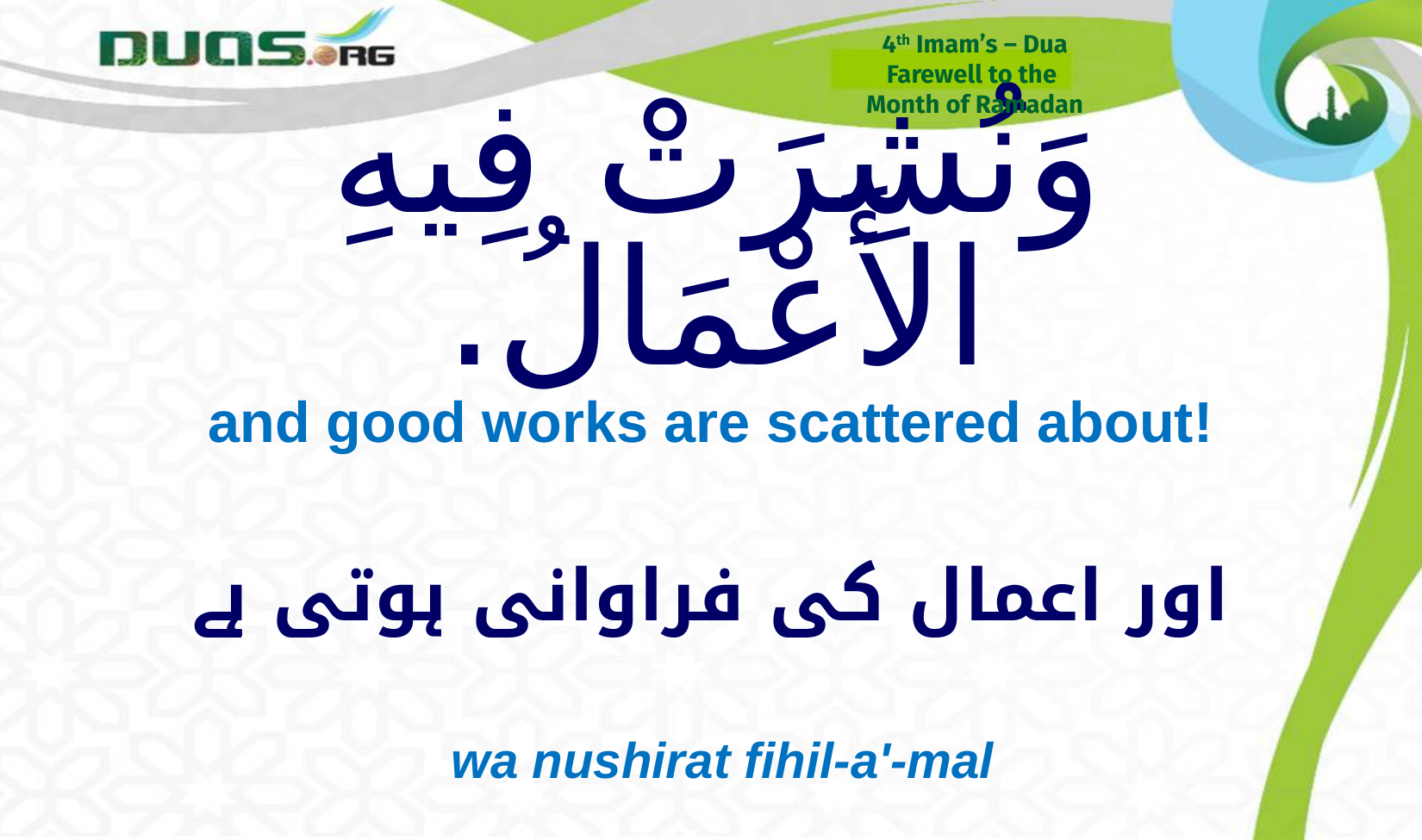

4th Imam’s – Dua
Farewell to the
Month of Ramadan

# وَنُشِرَتْ فِيهِ الأَعْمَالُ.
and good works are scattered about!

اور اعمال کی فراوانی ہوتی ہے
wa nushirat fihil-a'-mal